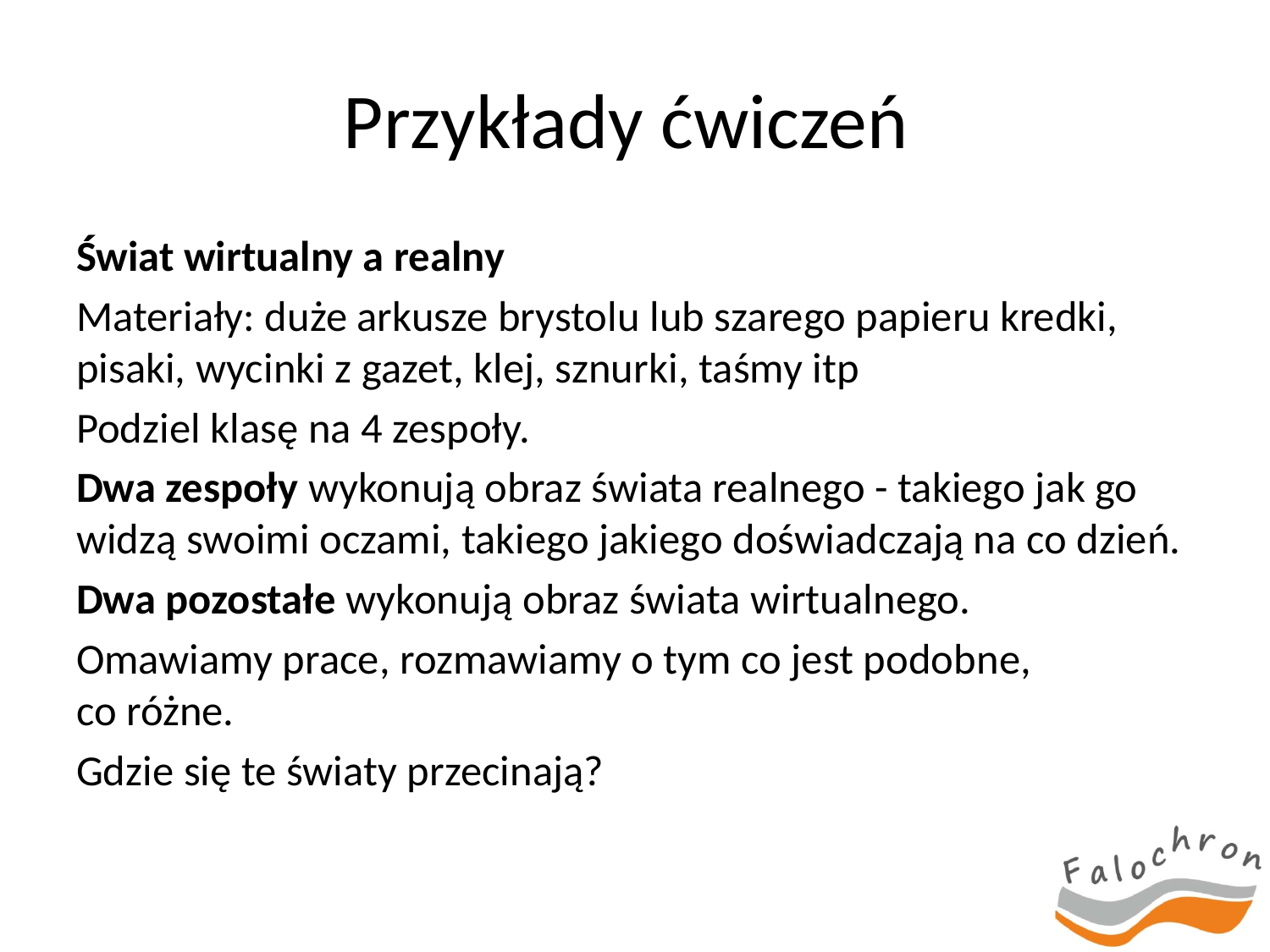

# Przykłady ćwiczeń
Świat wirtualny a realny
Materiały: duże arkusze brystolu lub szarego papieru kredki, pisaki, wycinki z gazet, klej, sznurki, taśmy itp
Podziel klasę na 4 zespoły.
Dwa zespoły wykonują obraz świata realnego - takiego jak go widzą swoimi oczami, takiego jakiego doświadczają na co dzień.
Dwa pozostałe wykonują obraz świata wirtualnego.
Omawiamy prace, rozmawiamy o tym co jest podobne,
co różne.
Gdzie się te światy przecinają?